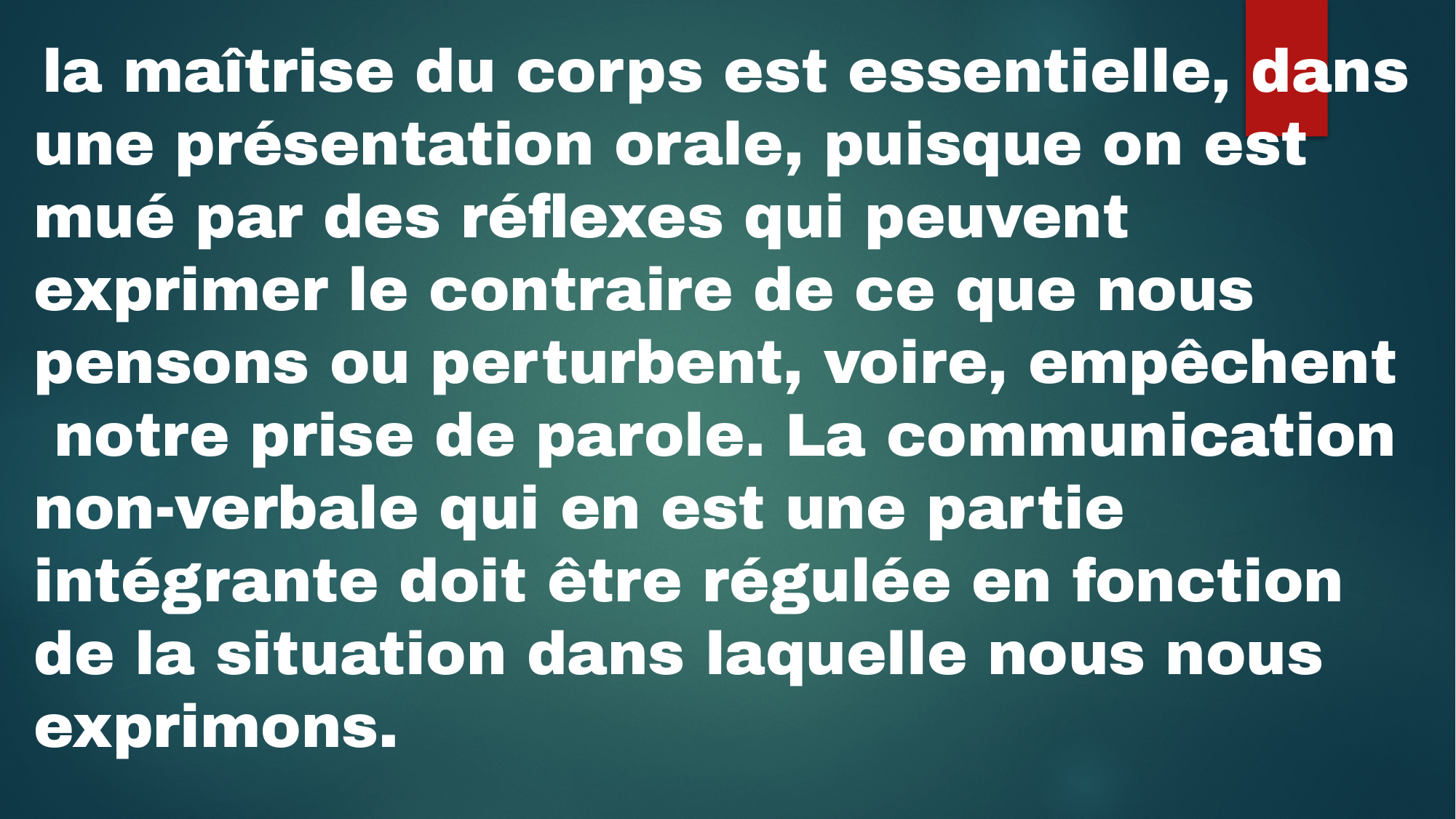

la maîtrise du corps est essentielle, dans une présentation orale, puisque on est mué par des réflexes qui peuvent exprimer le contraire de ce que nous pensons ou perturbent, voire, empêchent  notre prise de parole. La communication non-verbale qui en est une partie intégrante doit être régulée en fonction de la situation dans laquelle nous nous exprimons.